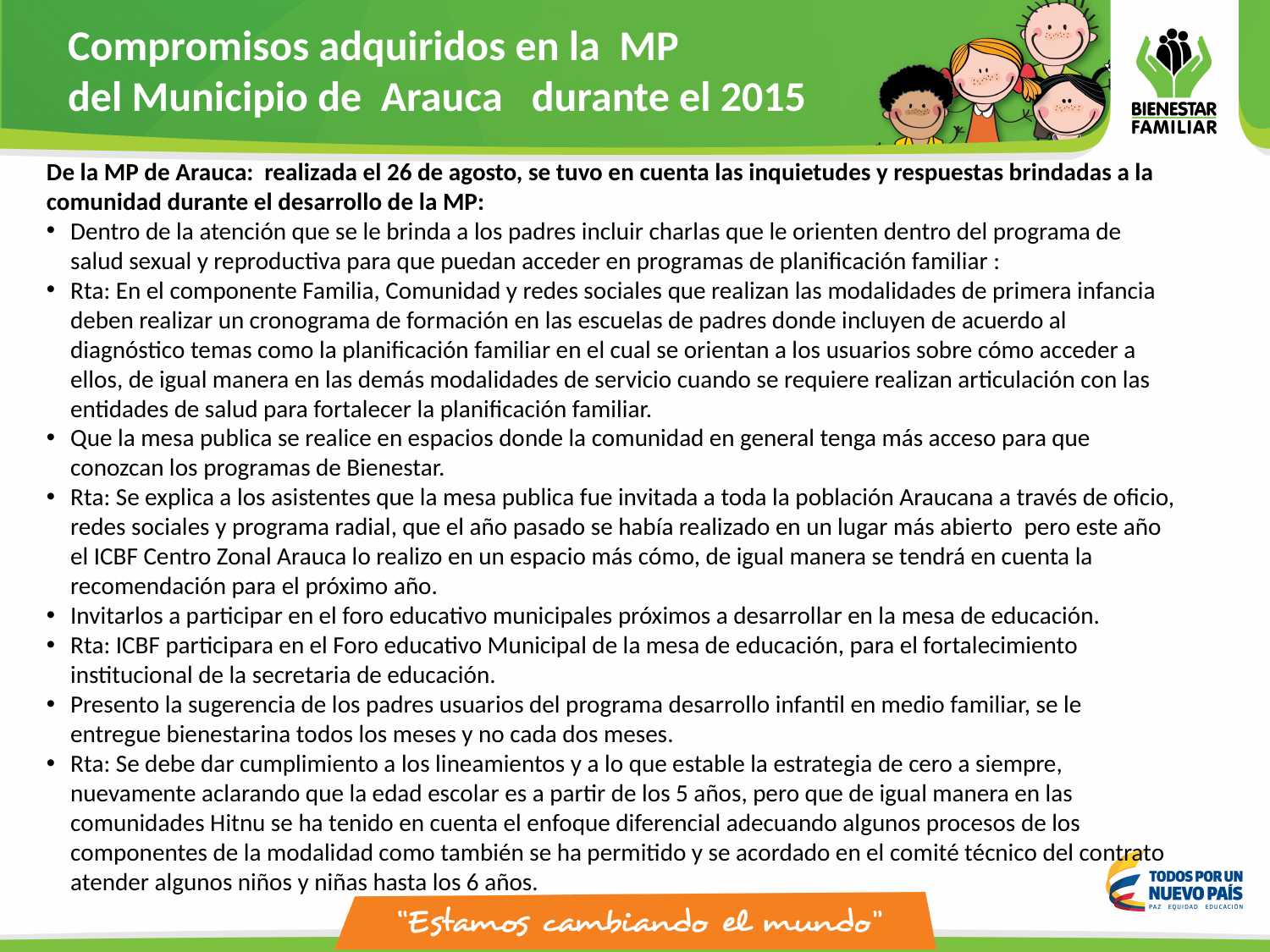

Compromisos adquiridos en la  MP
del Municipio de  Arauca   durante el 2015
De la MP de Arauca:  realizada el 26 de agosto, se tuvo en cuenta las inquietudes y respuestas brindadas a la comunidad durante el desarrollo de la MP:
Dentro de la atención que se le brinda a los padres incluir charlas que le orienten dentro del programa de salud sexual y reproductiva para que puedan acceder en programas de planificación familiar :
Rta: En el componente Familia, Comunidad y redes sociales que realizan las modalidades de primera infancia deben realizar un cronograma de formación en las escuelas de padres donde incluyen de acuerdo al diagnóstico temas como la planificación familiar en el cual se orientan a los usuarios sobre cómo acceder a ellos, de igual manera en las demás modalidades de servicio cuando se requiere realizan articulación con las entidades de salud para fortalecer la planificación familiar.
Que la mesa publica se realice en espacios donde la comunidad en general tenga más acceso para que conozcan los programas de Bienestar.
Rta: Se explica a los asistentes que la mesa publica fue invitada a toda la población Araucana a través de oficio, redes sociales y programa radial, que el año pasado se había realizado en un lugar más abierto  pero este año el ICBF Centro Zonal Arauca lo realizo en un espacio más cómo, de igual manera se tendrá en cuenta la recomendación para el próximo año.
Invitarlos a participar en el foro educativo municipales próximos a desarrollar en la mesa de educación.
Rta: ICBF participara en el Foro educativo Municipal de la mesa de educación, para el fortalecimiento institucional de la secretaria de educación.
Presento la sugerencia de los padres usuarios del programa desarrollo infantil en medio familiar, se le entregue bienestarina todos los meses y no cada dos meses.
Rta: Se debe dar cumplimiento a los lineamientos y a lo que estable la estrategia de cero a siempre, nuevamente aclarando que la edad escolar es a partir de los 5 años, pero que de igual manera en las comunidades Hitnu se ha tenido en cuenta el enfoque diferencial adecuando algunos procesos de los componentes de la modalidad como también se ha permitido y se acordado en el comité técnico del contrato atender algunos niños y niñas hasta los 6 años.